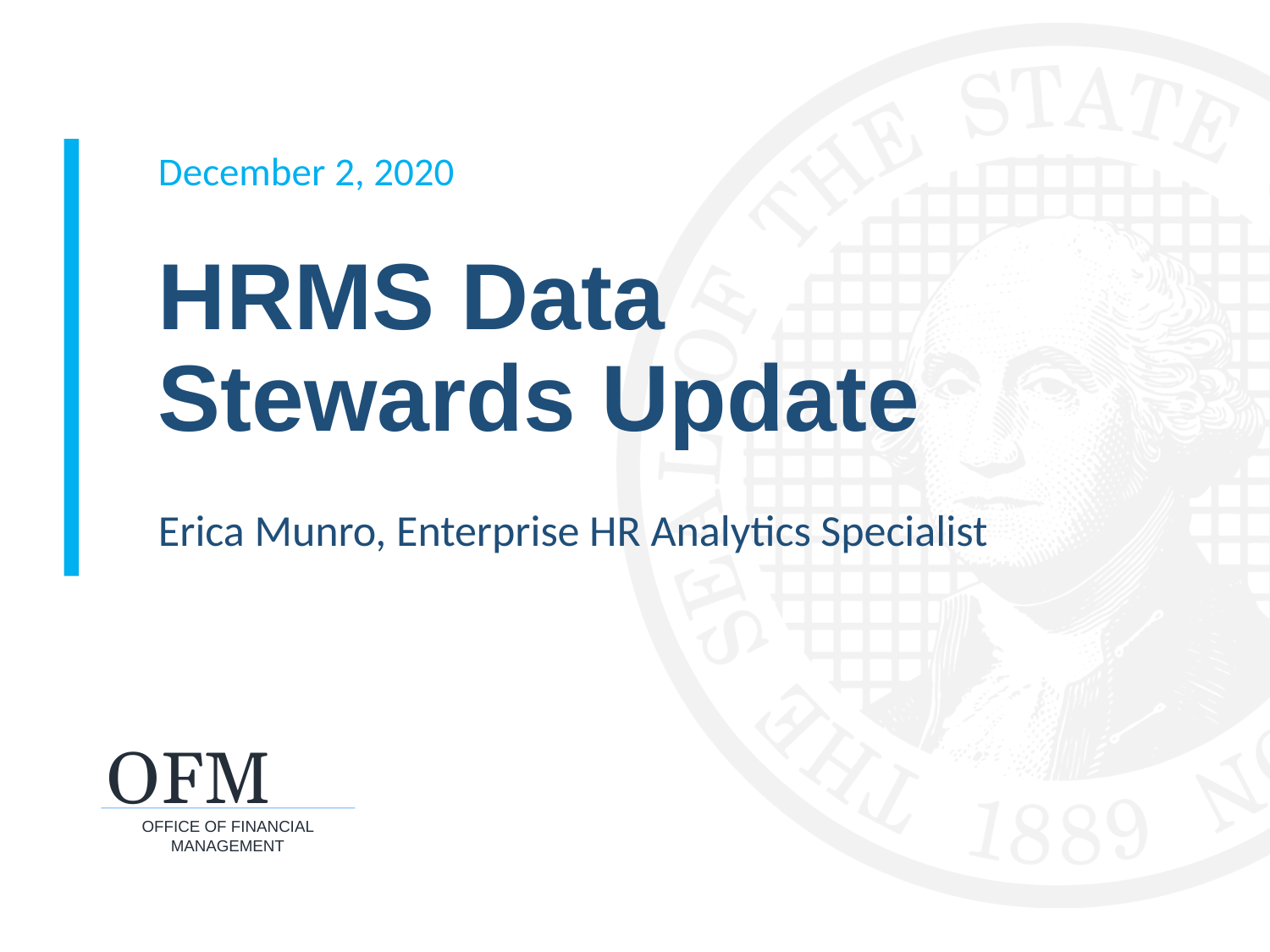

December 2, 2020
HRMS Data Stewards Update
Erica Munro, Enterprise HR Analytics Specialist